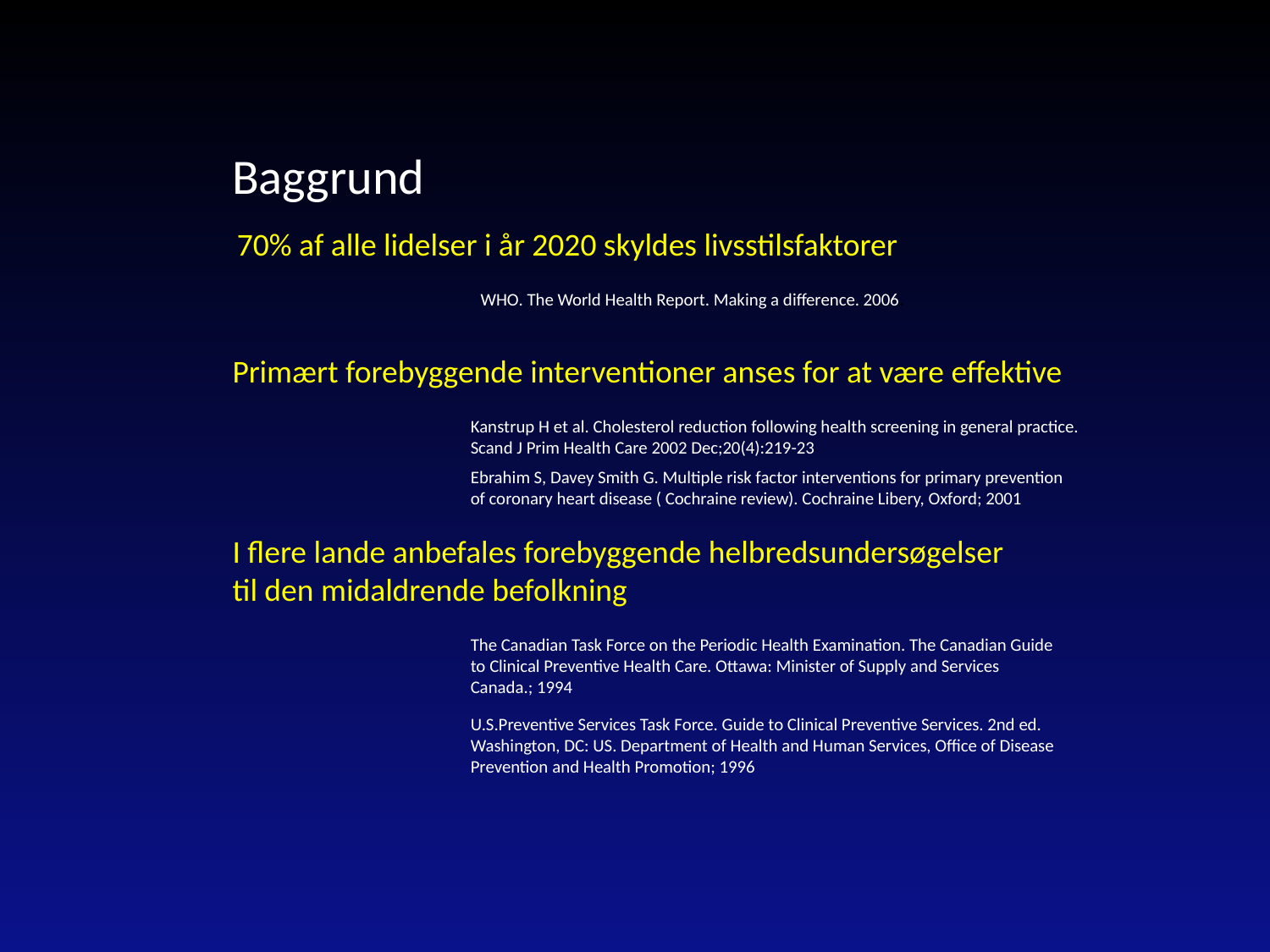

Baggrund
70% af alle lidelser i år 2020 skyldes livsstilsfaktorer
WHO. The World Health Report. Making a difference. 2006.
Primært forebyggende interventioner anses for at være effektive
Kanstrup H et al. Cholesterol reduction following health screening in general practice. Scand J Prim Health Care 2002 Dec;20(4):219-23
Ebrahim S, Davey Smith G. Multiple risk factor interventions for primary prevention
of coronary heart disease ( Cochraine review). Cochraine Libery, Oxford; 2001
I flere lande anbefales forebyggende helbredsundersøgelser til den midaldrende befolkning
The Canadian Task Force on the Periodic Health Examination. The Canadian Guide
to Clinical Preventive Health Care. Ottawa: Minister of Supply and Services
Canada.; 1994
U.S.Preventive Services Task Force. Guide to Clinical Preventive Services. 2nd ed.
Washington, DC: US. Department of Health and Human Services, Office of Disease
Prevention and Health Promotion; 1996